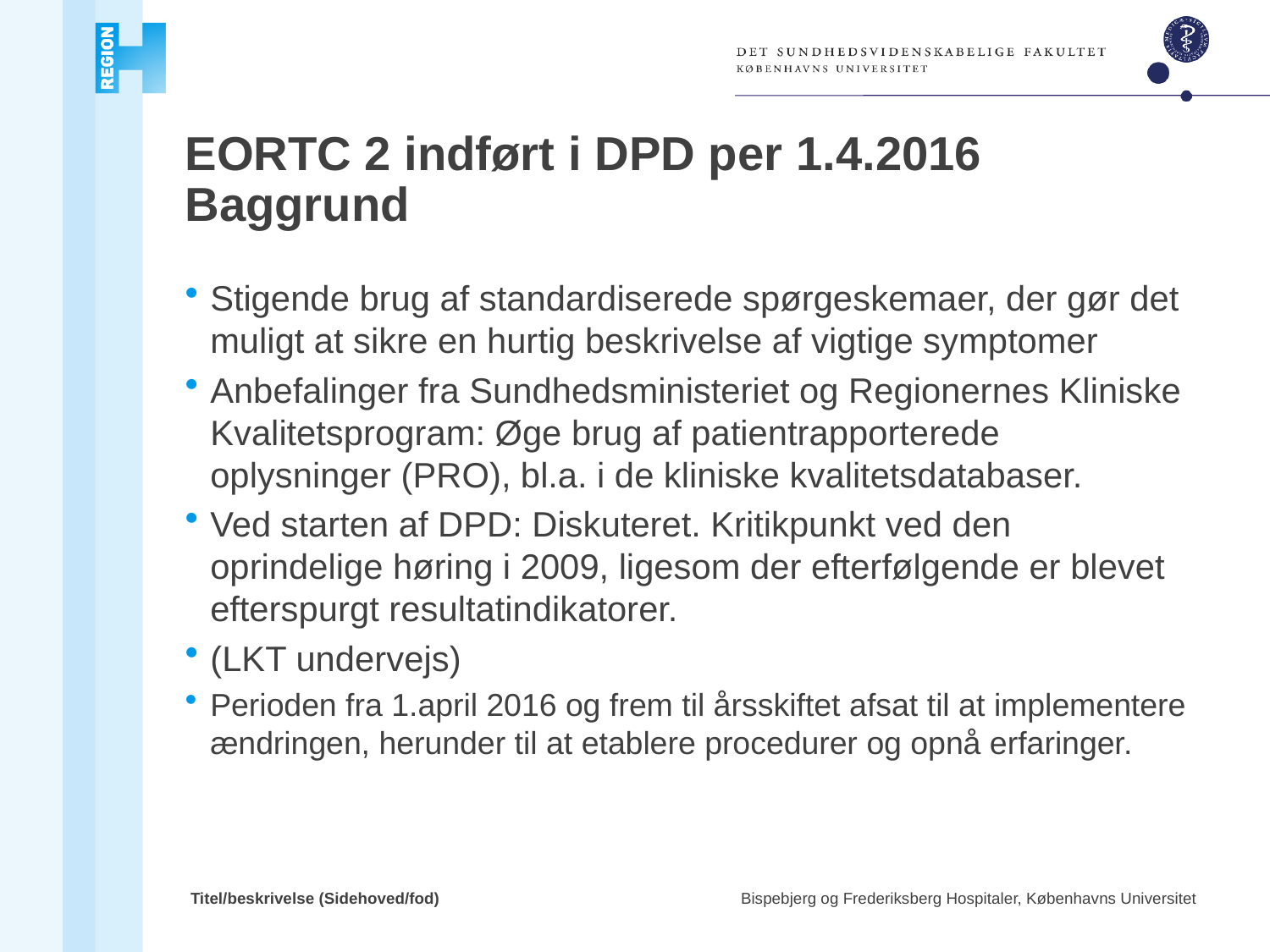

# EORTC 2 indført i DPD per 1.4.2016 Baggrund
Stigende brug af standardiserede spørgeskemaer, der gør det muligt at sikre en hurtig beskrivelse af vigtige symptomer
Anbefalinger fra Sundhedsministeriet og Regionernes Kliniske Kvalitetsprogram: Øge brug af patientrapporterede oplysninger (PRO), bl.a. i de kliniske kvalitetsdatabaser.
Ved starten af DPD: Diskuteret. Kritikpunkt ved den oprindelige høring i 2009, ligesom der efterfølgende er blevet efterspurgt resultatindikatorer.
(LKT undervejs)
Perioden fra 1.april 2016 og frem til årsskiftet afsat til at implementere ændringen, herunder til at etablere procedurer og opnå erfaringer.

Titel/beskrivelse (Sidehoved/fod)
Bispebjerg og Frederiksberg Hospitaler, Københavns Universitet